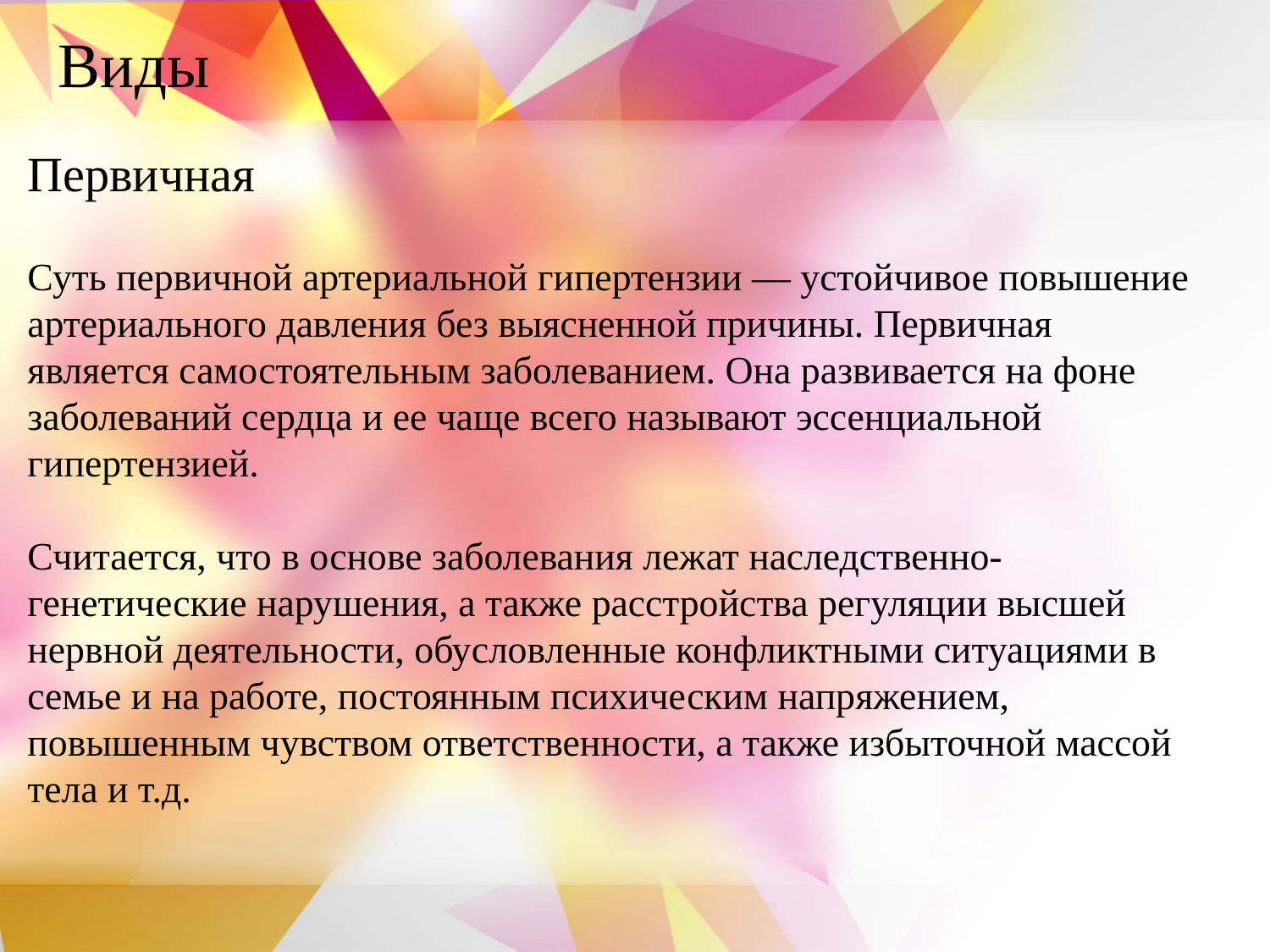

Виды
Первичная
Суть первичной артериальной гипертензии — устойчивое повышение артериального давления без выясненной причины. Первичная является самостоятельным заболеванием. Она развивается на фоне заболеваний сердца и ее чаще всего называют эссенциальной гипертензией.

Считается, что в основе заболевания лежат наследственно-генетические нарушения, а также расстройства регуляции высшей нервной деятельности, обусловленные конфликтными ситуациями в семье и на работе, постоянным психическим напряжением, повышенным чувством ответственности, а также избыточной массой тела и т.д.